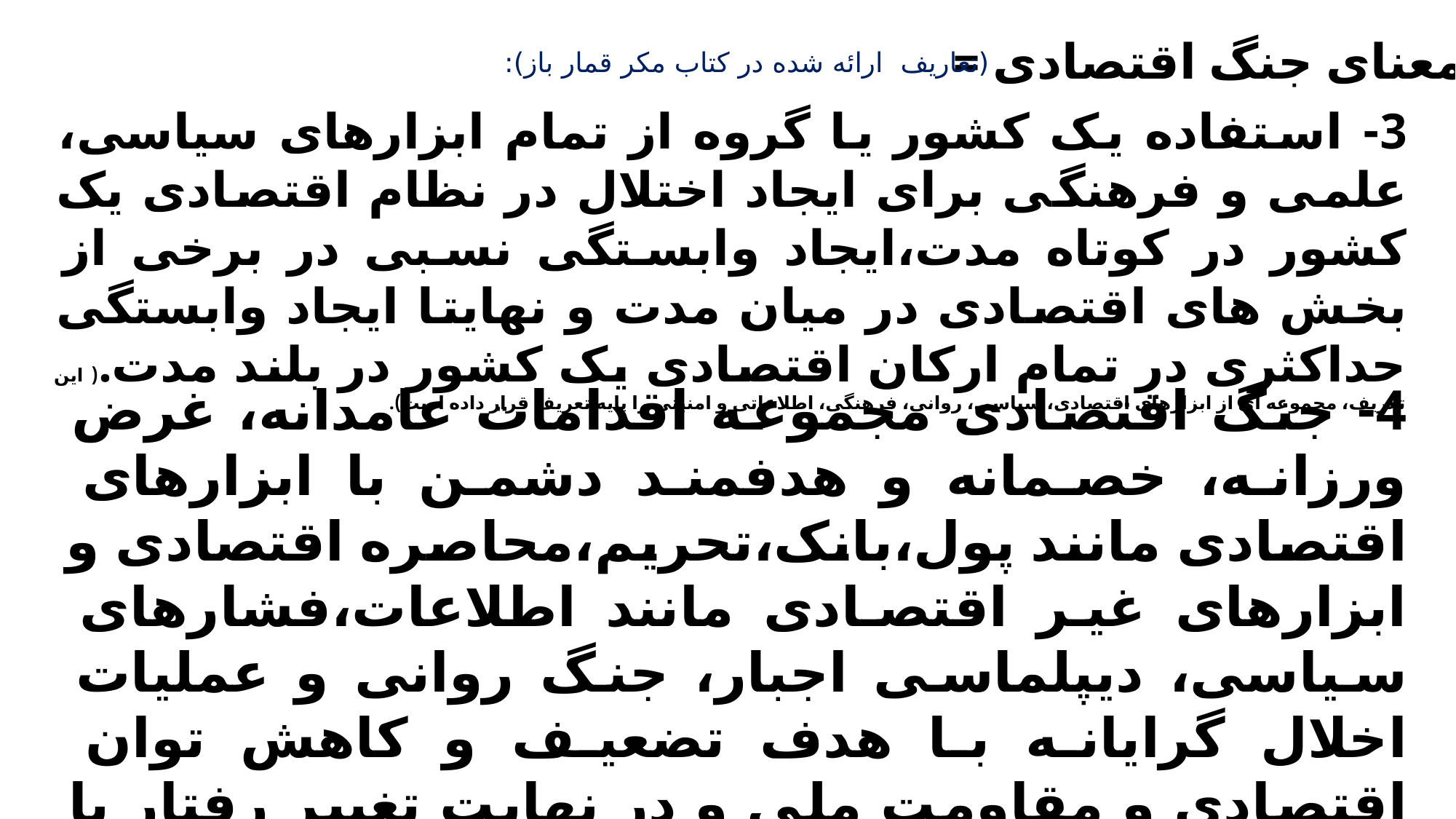

معنای جنگ اقتصادی =
(تعاریف  ارائه شده در کتاب مکر قمار باز):
3- استفاده یک کشور یا گروه از تمام ابزارهای سیاسی، علمی و فرهنگی برای ایجاد اختلال در نظام اقتصادی یک کشور در کوتاه مدت،ایجاد وابستگی نسبی در برخی از بخش های اقتصادی در میان مدت و نهایتا ایجاد وابستگی حداکثری در تمام ارکان اقتصادی یک کشور در بلند مدت.( این تعریف، مجموعه ای از ابزارهای اقتصادی، سیاسی، روانی، فرهنگی، اطلاعاتی و امنیتی را پایه تعریف قرار داده است).
4- جنگ اقتصادی مجموعه اقدامات عامدانه، غرض ورزانه، خصمانه و هدفمند دشمن با ابزارهای اقتصادی مانند پول،بانک،تحریم،محاصره اقتصادی و ابزارهای غیر اقتصادی مانند اطلاعات،فشارهای سیاسی، دیپلماسی اجبار، جنگ روانی و عملیات اخلال گرایانه با هدف تضعیف و کاهش توان اقتصادی و مقاومت ملی و در نهایت تغییر رفتار یا رژیم است.(این تعریف، تعریفی جامع است).